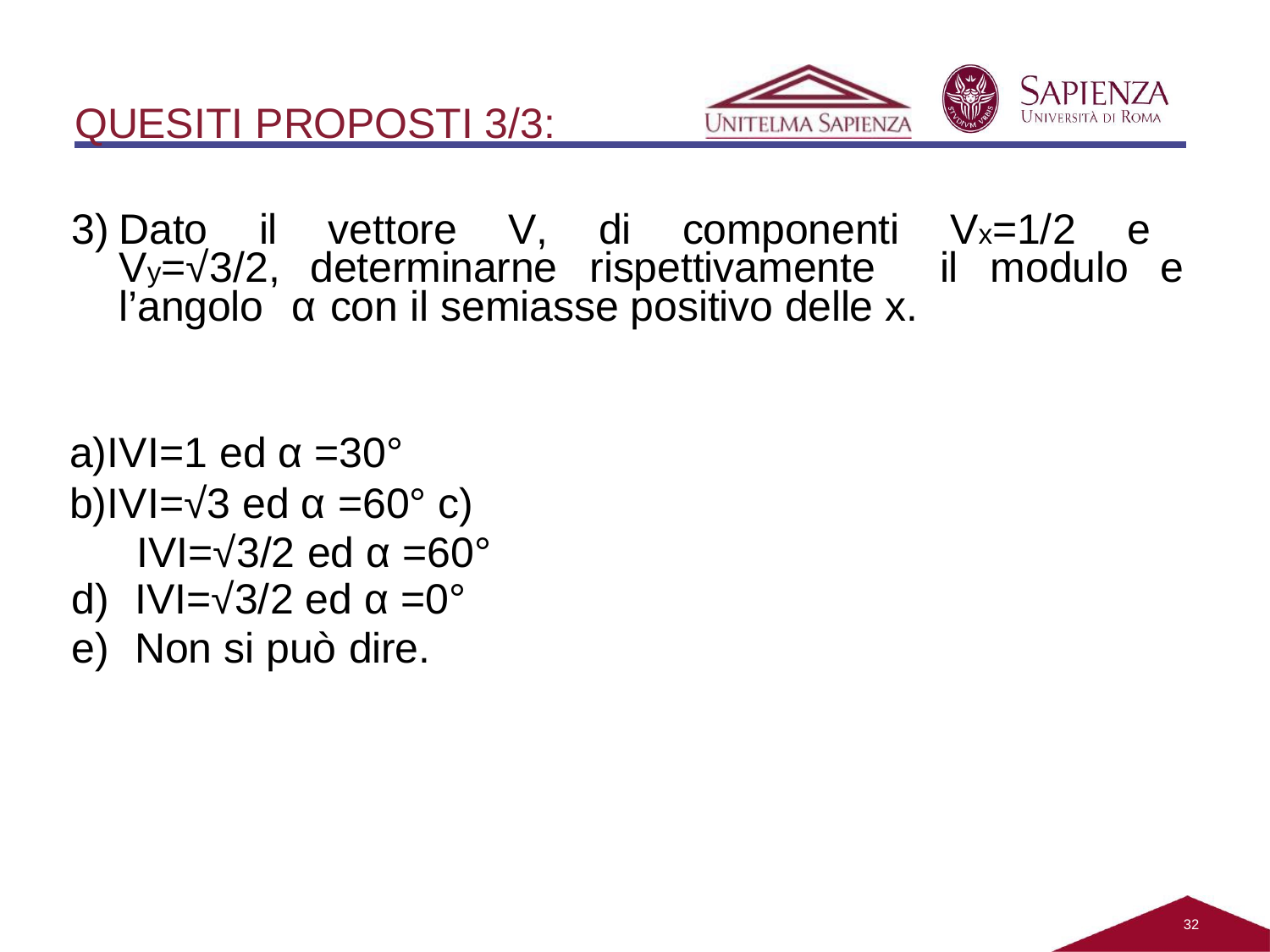

QUESITI PROPOSTI 3/3:

Dato   il   vettore   V,   di   componenti   Vx=1/2   e   Vy=√3/2, determinarne rispettivamente  il modulo e l’angolo  α con il semiasse positivo delle x.

IVI=1 ed α =30°
IVI=√3 ed α =60° c)	IVI=√3/2 ed α =60°
IVI=√3/2 ed α =0°
Non si può dire.
32